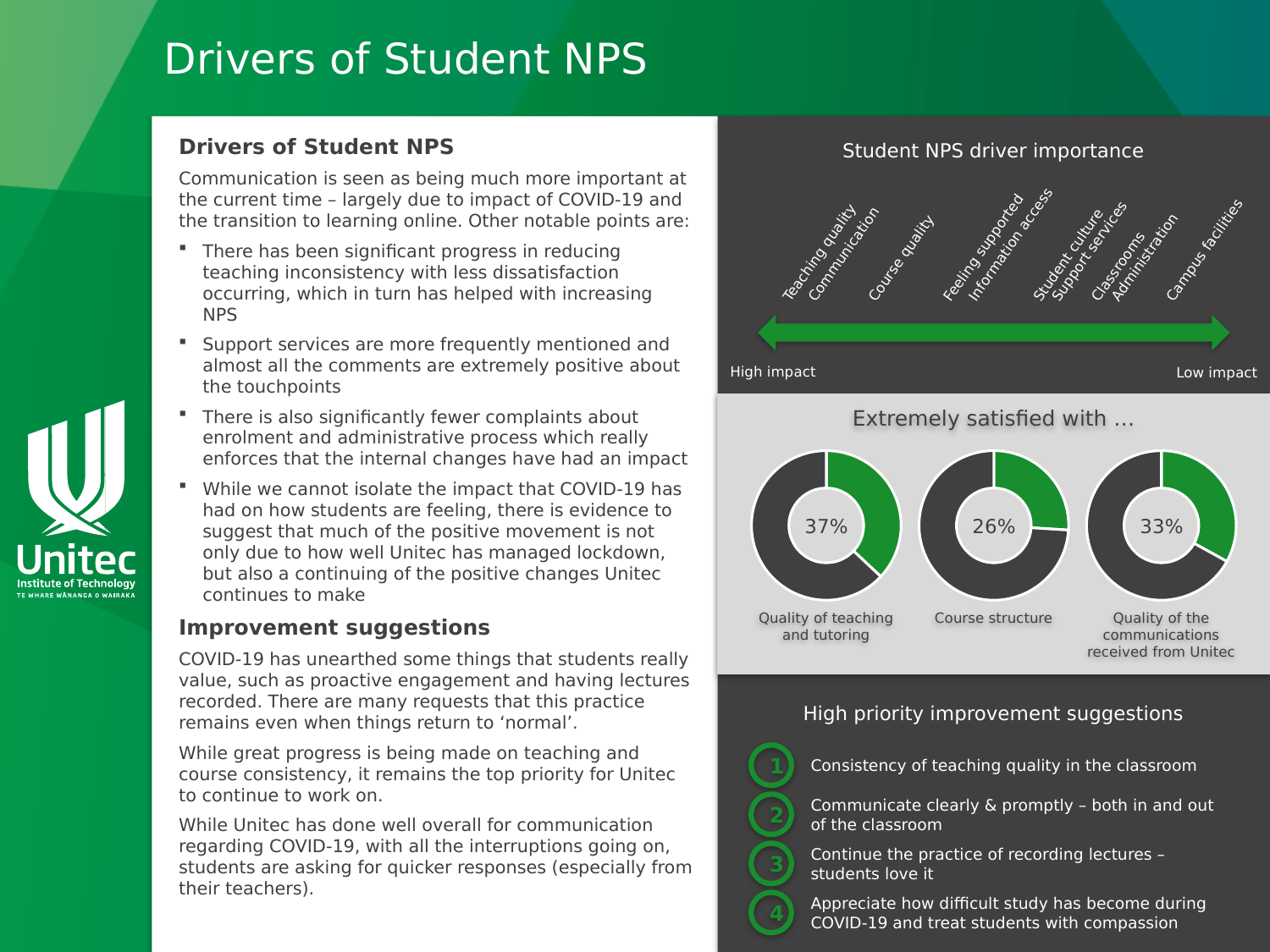

# Drivers of Student NPS
Drivers of Student NPS
Communication is seen as being much more important at the current time – largely due to impact of COVID-19 and the transition to learning online. Other notable points are:
There has been significant progress in reducing teaching inconsistency with less dissatisfaction occurring, which in turn has helped with increasing NPS
Support services are more frequently mentioned and almost all the comments are extremely positive about the touchpoints
There is also significantly fewer complaints about enrolment and administrative process which really enforces that the internal changes have had an impact
While we cannot isolate the impact that COVID-19 has had on how students are feeling, there is evidence to suggest that much of the positive movement is not only due to how well Unitec has managed lockdown, but also a continuing of the positive changes Unitec continues to make
Improvement suggestions
COVID-19 has unearthed some things that students really value, such as proactive engagement and having lectures recorded. There are many requests that this practice remains even when things return to ‘normal’.
While great progress is being made on teaching and course consistency, it remains the top priority for Unitec to continue to work on.
While Unitec has done well overall for communication regarding COVID-19, with all the interruptions going on, students are asking for quicker responses (especially from their teachers).
Student NPS driver importance
Information access
Teaching quality
Communication
Course quality
Feeling supported
Student culture
Support services
Classrooms
Administration
Campus facilities

High impact
Low impact

Extremely satisfied with …

### Chart

| Category | 2018 |
|---|---|
| Aware | 0.37 |
| Not aware | 0.63 |
37%

### Chart

| Category | 2018 |
|---|---|
| Aware | 0.26 |
| Not aware | 0.74 |
26%

### Chart

| Category | 2018 |
|---|---|
| Aware | 0.33 |
| Not aware | 0.6699999999999999 |
33%
Quality of teaching and tutoring
Course structure
Quality of the communications received from Unitec
High priority improvement suggestions
1
Consistency of teaching quality in the classroom
Communicate clearly & promptly – both in and out of the classroom
2
Continue the practice of recording lectures – students love it
3
Appreciate how difficult study has become during COVID-19 and treat students with compassion
4